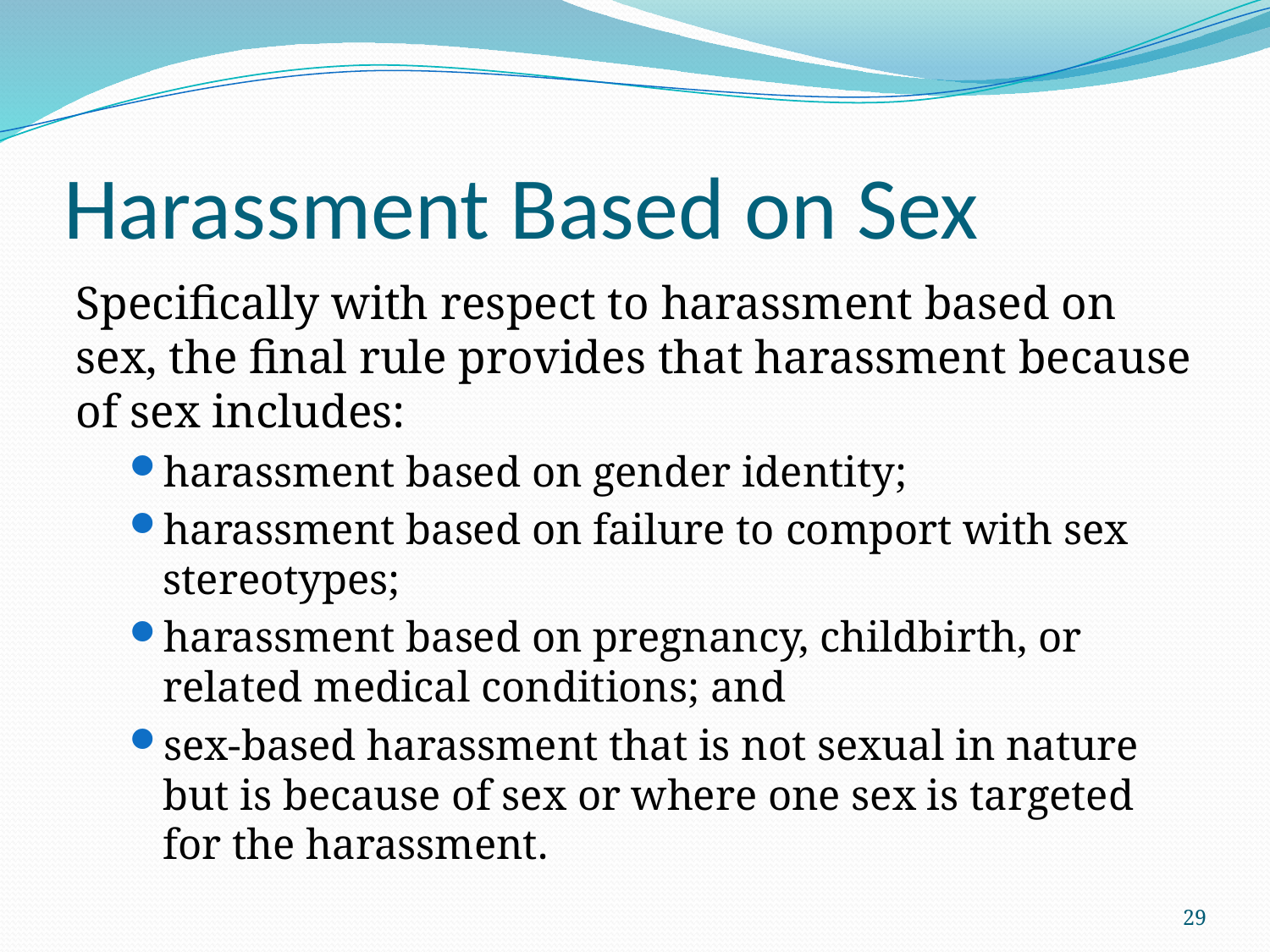

# Harassment Based on Sex
Specifically with respect to harassment based on sex, the final rule provides that harassment because of sex includes:
harassment based on gender identity;
harassment based on failure to comport with sex stereotypes;
harassment based on pregnancy, childbirth, or related medical conditions; and
sex-based harassment that is not sexual in nature but is because of sex or where one sex is targeted for the harassment.

29